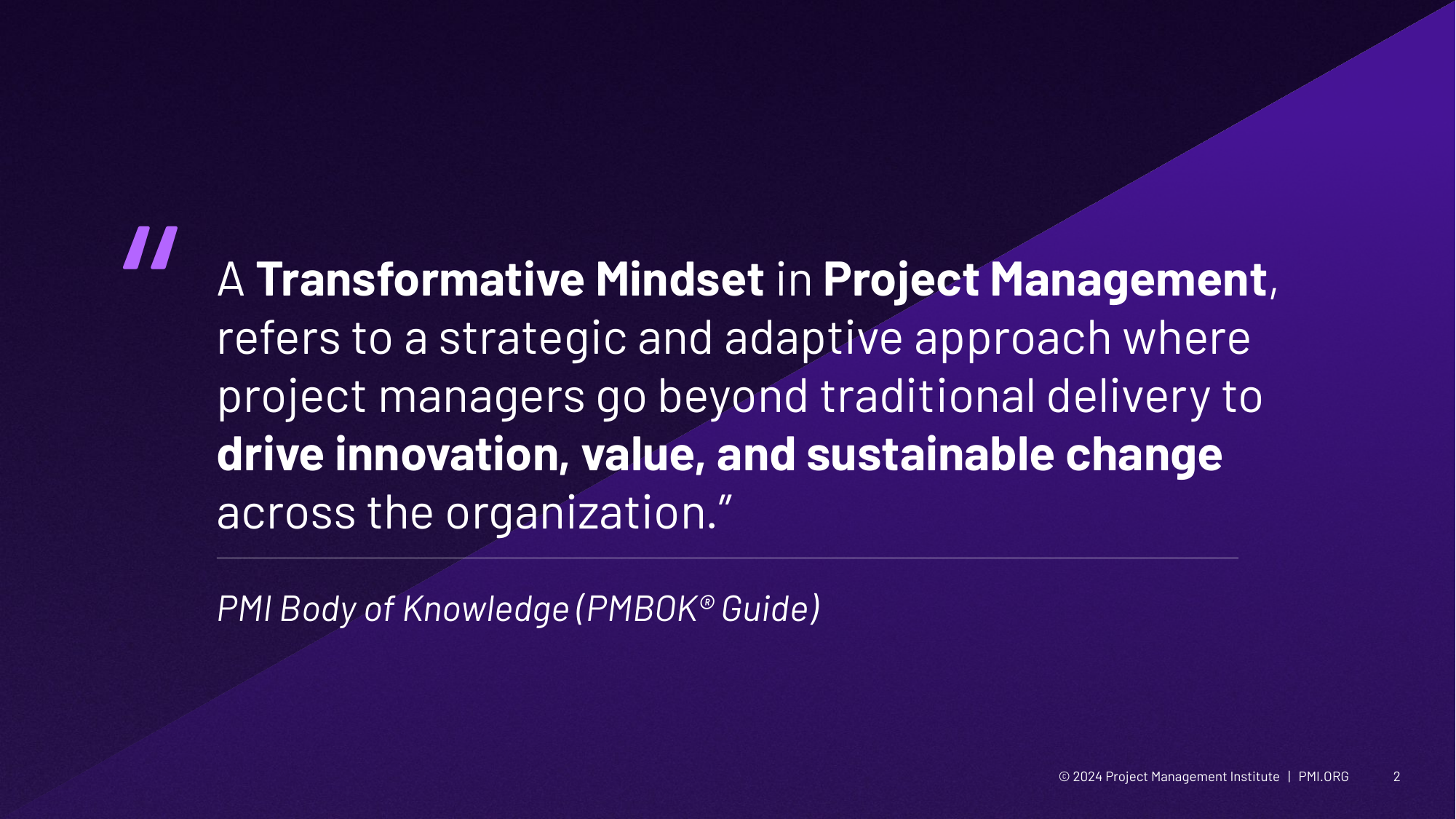

“
A Transformative Mindset in Project Management, refers to a strategic and adaptive approach where project managers go beyond traditional delivery to drive innovation, value, and sustainable change across the organization.”
PMI Body of Knowledge (PMBOK® Guide)